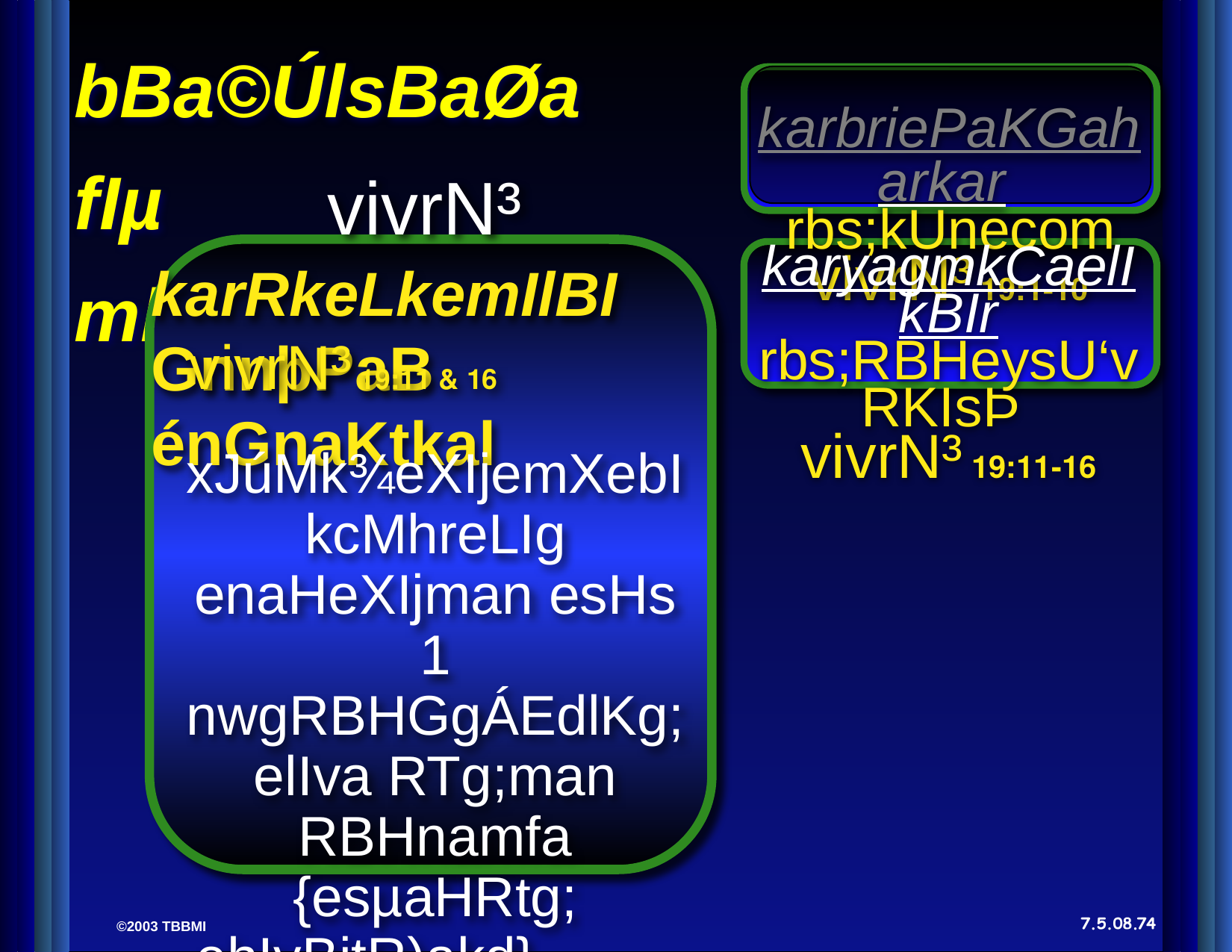

karbriePaKGaharkar
 rbs;kUnecom
vivrN³ 19:1-10

vivrN³

karyagmkCaelIkBIr rbs;RBHeysU‘vRKIsÞ
vivrN³ 19:11-16
karRkeLkemIlBI GnnþPaB énGnaKtkal
vivrN³ 19:11 & 16                            xJúMk¾eXIjemXebIkcMhreLIg enaHeXIjman esHs 1 nwgRBHGgÁEdlKg;elIva RTg;man RBHnamfa {esµaHRtg; ehIyBitR)akd}          RTg; CMnMuCMrH ehIyc,aMgedaysucrit>>>           RTg;man RBHnamkt;enARBHBRsþehIyenA         RBH]rURTg;fa {esþcelIGs;TaMgesþc CaRBHGm©as;elIGs;TaMgRBHGm©as;}.

74